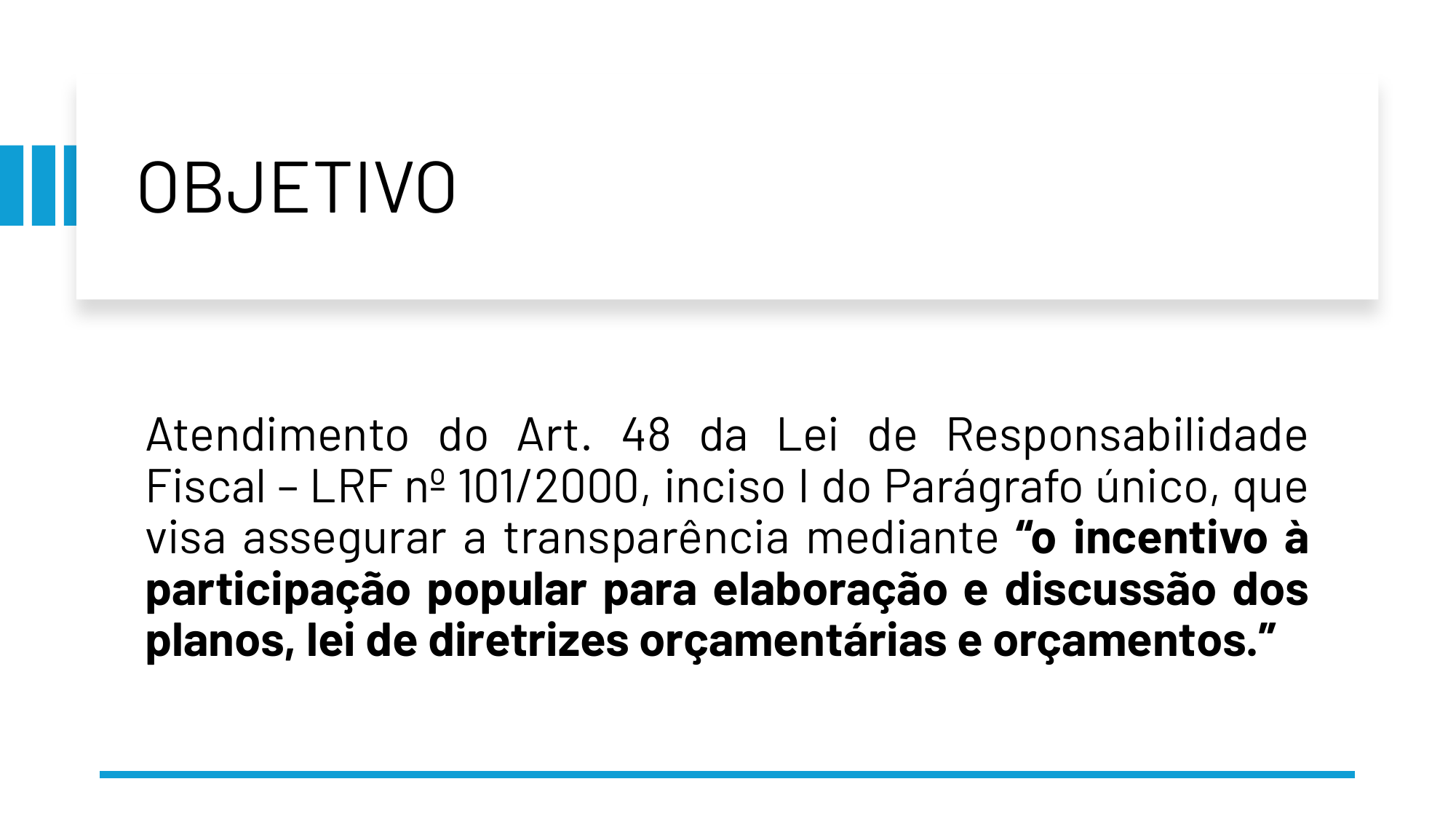

# OBJETIVO

Atendimento do Art. 48 da Lei de Responsabilidade Fiscal – LRF nº 101/2000, inciso I do Parágrafo único, que visa assegurar a transparência mediante “o incentivo à participação popular para elaboração e discussão dos planos, lei de diretrizes orçamentárias e orçamentos.”